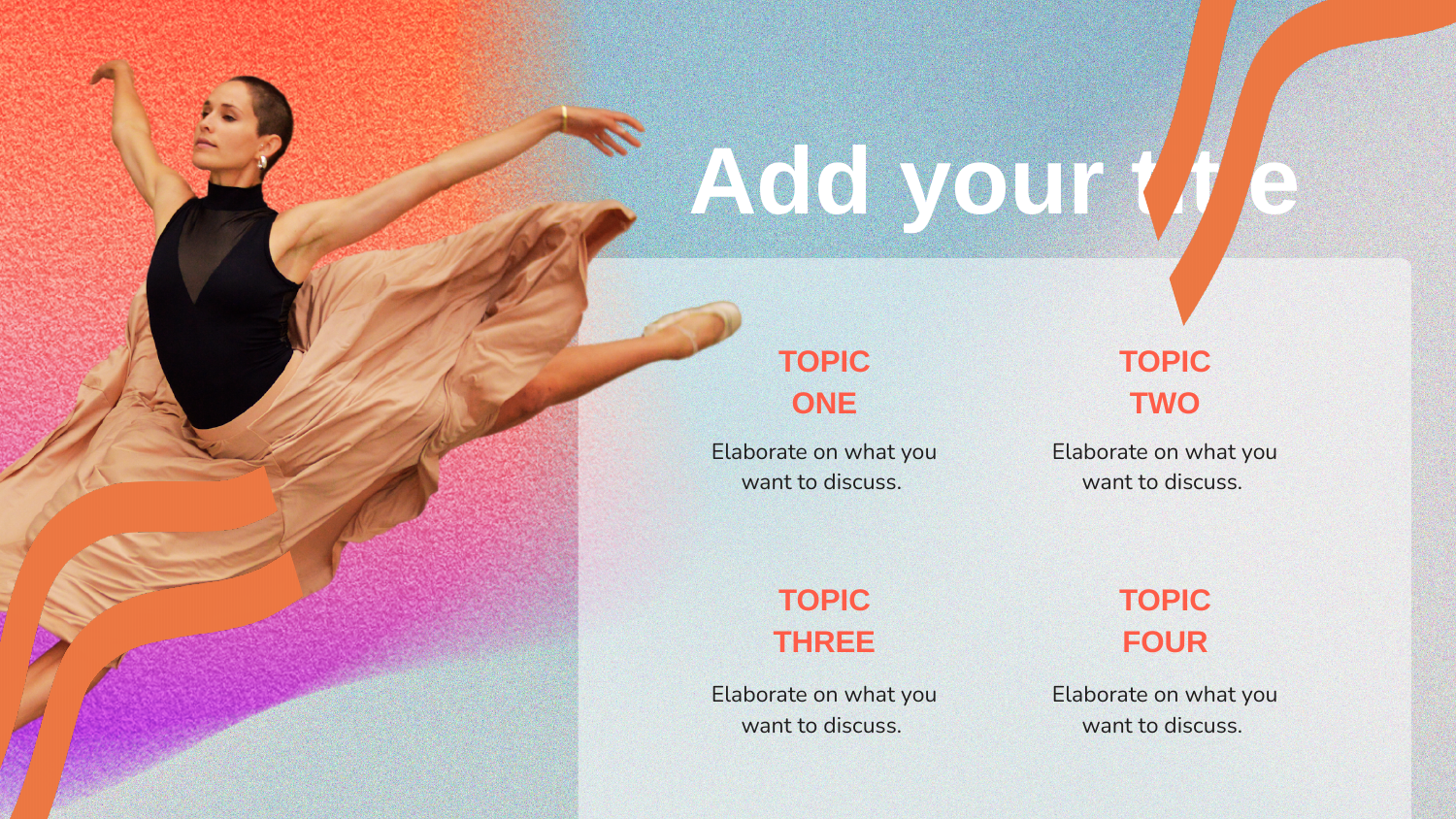

Add your title

TOPIC
ONE
TOPIC
TWO
Elaborate on what you want to discuss.
Elaborate on what you want to discuss.

TOPIC
THREE
TOPIC
FOUR
Elaborate on what you want to discuss.
Elaborate on what you want to discuss.